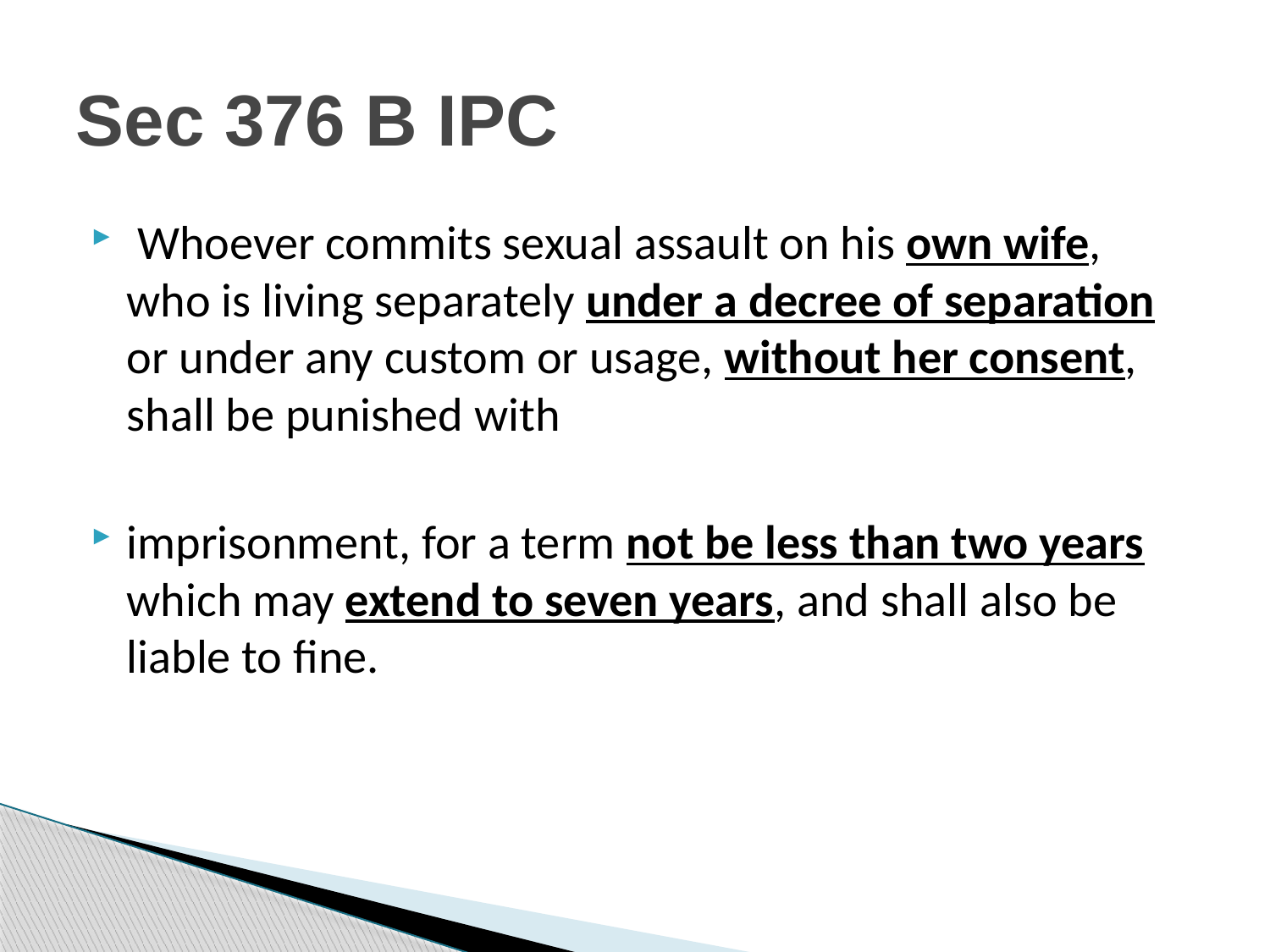

# Sec 376 B IPC
 Whoever commits sexual assault on his own wife, who is living separately under a decree of separation or under any custom or usage, without her consent, shall be punished with

imprisonment, for a term not be less than two years which may extend to seven years, and shall also be liable to fine.